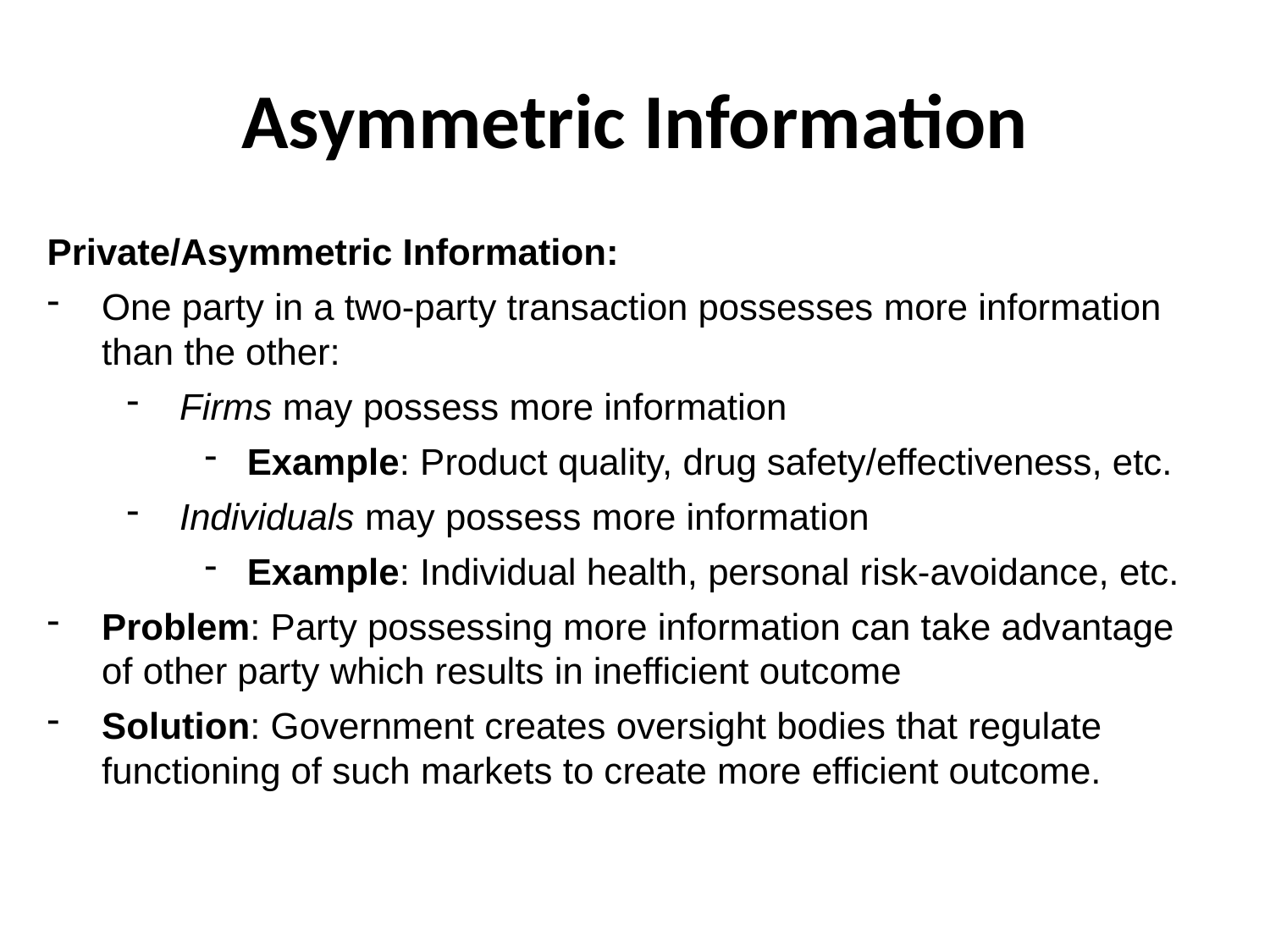

# Asymmetric Information
Private/Asymmetric Information:
One party in a two-party transaction possesses more information than the other:
Firms may possess more information
Example: Product quality, drug safety/effectiveness, etc.
Individuals may possess more information
Example: Individual health, personal risk-avoidance, etc.
Problem: Party possessing more information can take advantage of other party which results in inefficient outcome
Solution: Government creates oversight bodies that regulate functioning of such markets to create more efficient outcome.